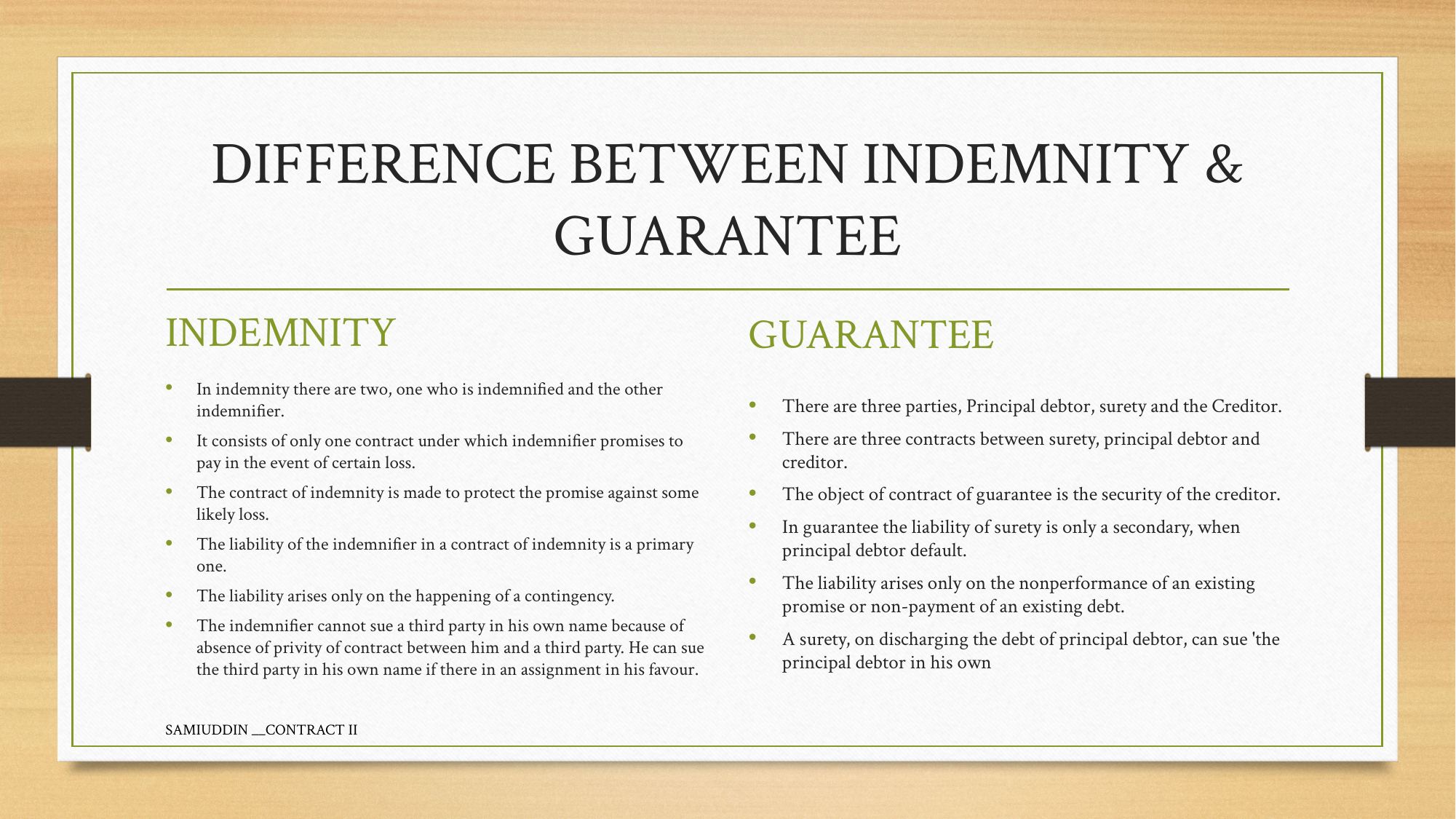

# DIFFERENCE BETWEEN INDEMNITY & GUARANTEE
INDEMNITY
GUARANTEE
In indemnity there are two, one who is indemnified and the other indemnifier.
It consists of only one contract under which indemnifier promises to pay in the event of certain loss.
The contract of indemnity is made to protect the promise against some likely loss.
The liability of the indemnifier in a contract of indemnity is a primary one.
The liability arises only on the happening of a contingency.
The indemnifier cannot sue a third party in his own name because of absence of privity of contract between him and a third party. He can sue the third party in his own name if there in an assignment in his favour.
There are three parties, Principal debtor, surety and the Creditor.
There are three contracts between surety, principal debtor and creditor.
The object of contract of guarantee is the security of the creditor.
In guarantee the liability of surety is only a secondary, when principal debtor default.
The liability arises only on the nonperformance of an existing promise or non-payment of an existing debt.
A surety, on discharging the debt of principal debtor, can sue 'the principal debtor in his own
SAMIUDDIN __CONTRACT II